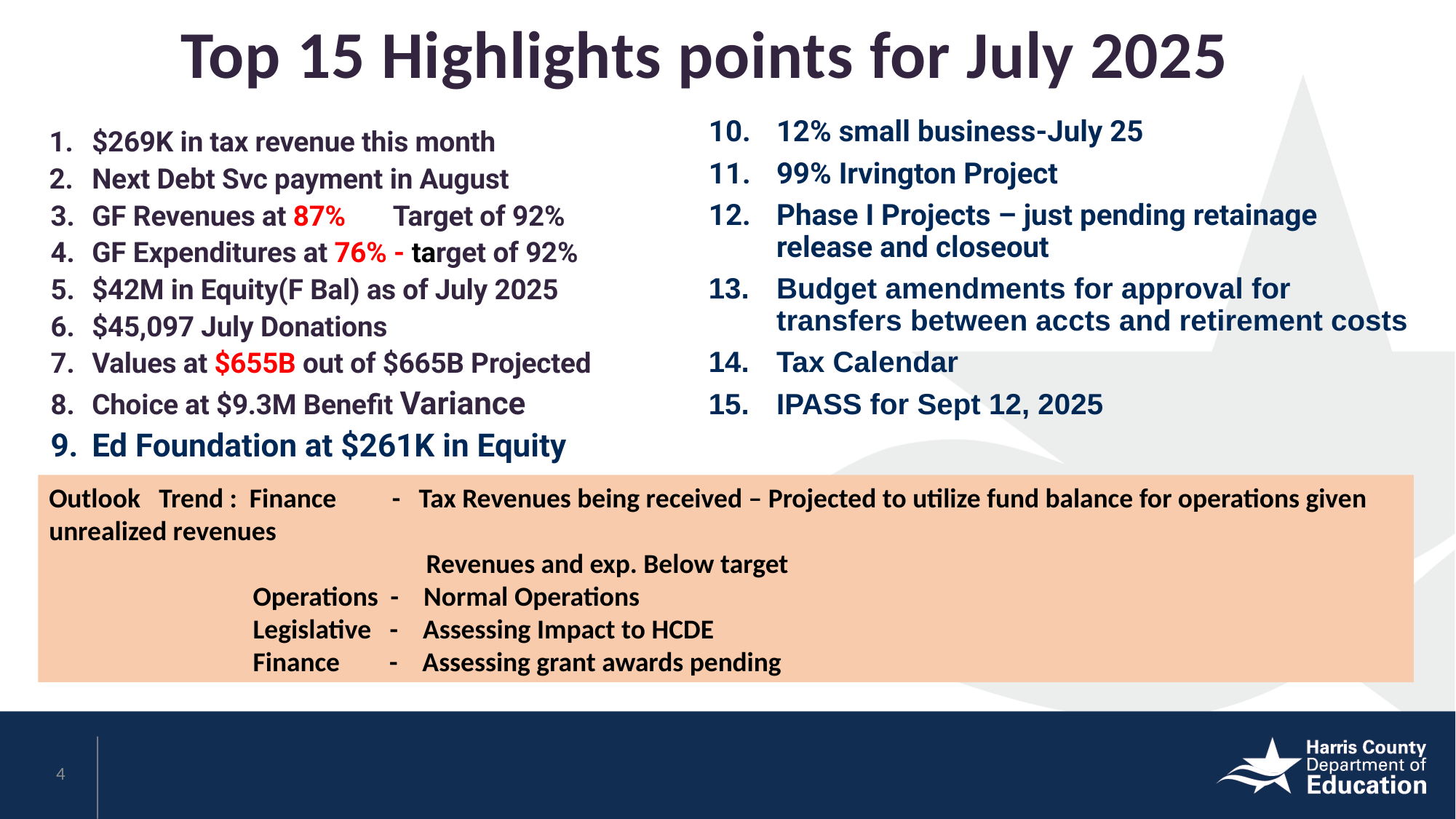

Top 15 Highlights points for July 2025
12% small business-July 25
99% Irvington Project
Phase I Projects – just pending retainage release and closeout
Budget amendments for approval for transfers between accts and retirement costs
Tax Calendar
IPASS for Sept 12, 2025
$269K in tax revenue this month
Next Debt Svc payment in August
GF Revenues at 87%       Target of 92%
GF Expenditures at 76% - target of 92%
$42M in Equity(F Bal) as of July 2025
$45,097 July Donations
Values at $655B out of $665B Projected
Choice at $9.3M Benefit Variance
Ed Foundation at $261K in Equity
Outlook   Trend :  Finance         -   Tax Revenues being received – Projected to utilize fund balance for operations given unrealized revenues
                                                             Revenues and exp. Below target
                                 Operations  -    Normal Operations
                                 Legislative   -    Assessing Impact to HCDE
                                 Finance        -    Assessing grant awards pending
4